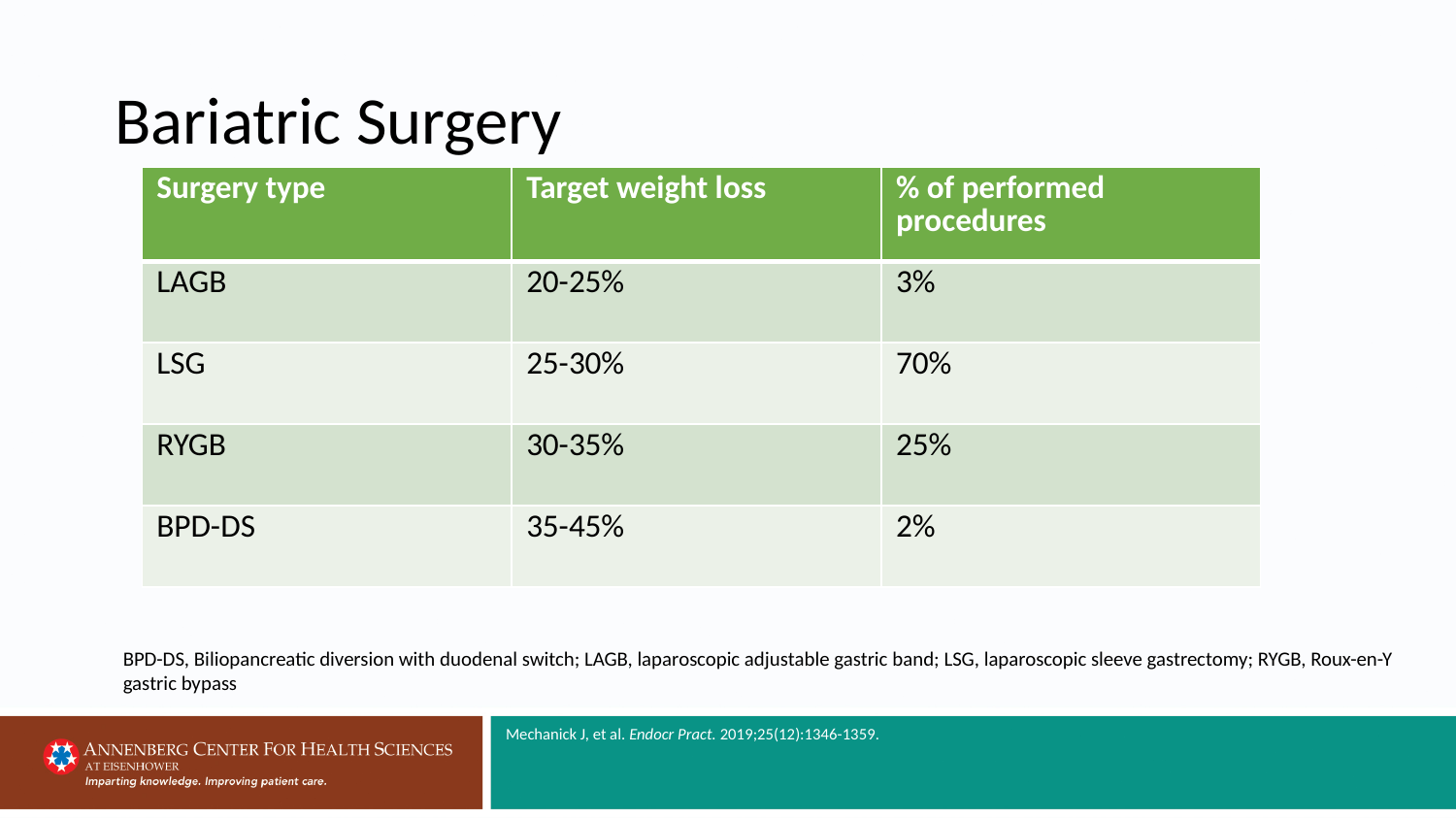

# Bariatric Surgery
| Surgery type | Target weight loss | % of performed procedures |
| --- | --- | --- |
| LAGB | 20-25% | 3% |
| LSG | 25-30% | 70% |
| RYGB | 30-35% | 25% |
| BPD-DS | 35-45% | 2% |
BPD-DS, Biliopancreatic diversion with duodenal switch; LAGB, laparoscopic adjustable gastric band; LSG, laparoscopic sleeve gastrectomy; RYGB, Roux-en-Y gastric bypass
Mechanick J, et al. Endocr Pract. 2019;25(12):1346-1359.